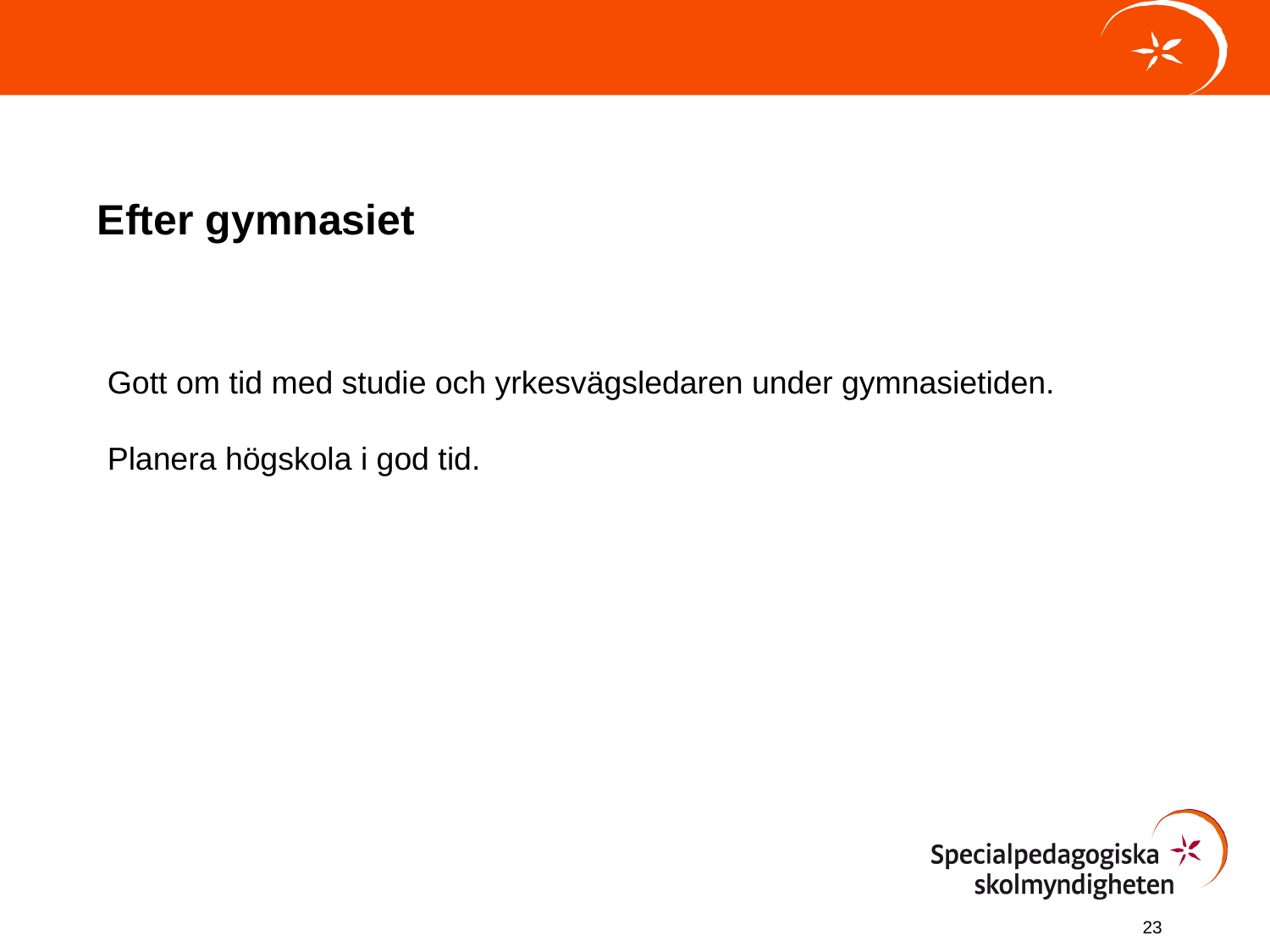

Efter gymnasiet

Gott om tid med studie och yrkesvägsledaren under gymnasietiden.

Planera högskola i god tid.
23